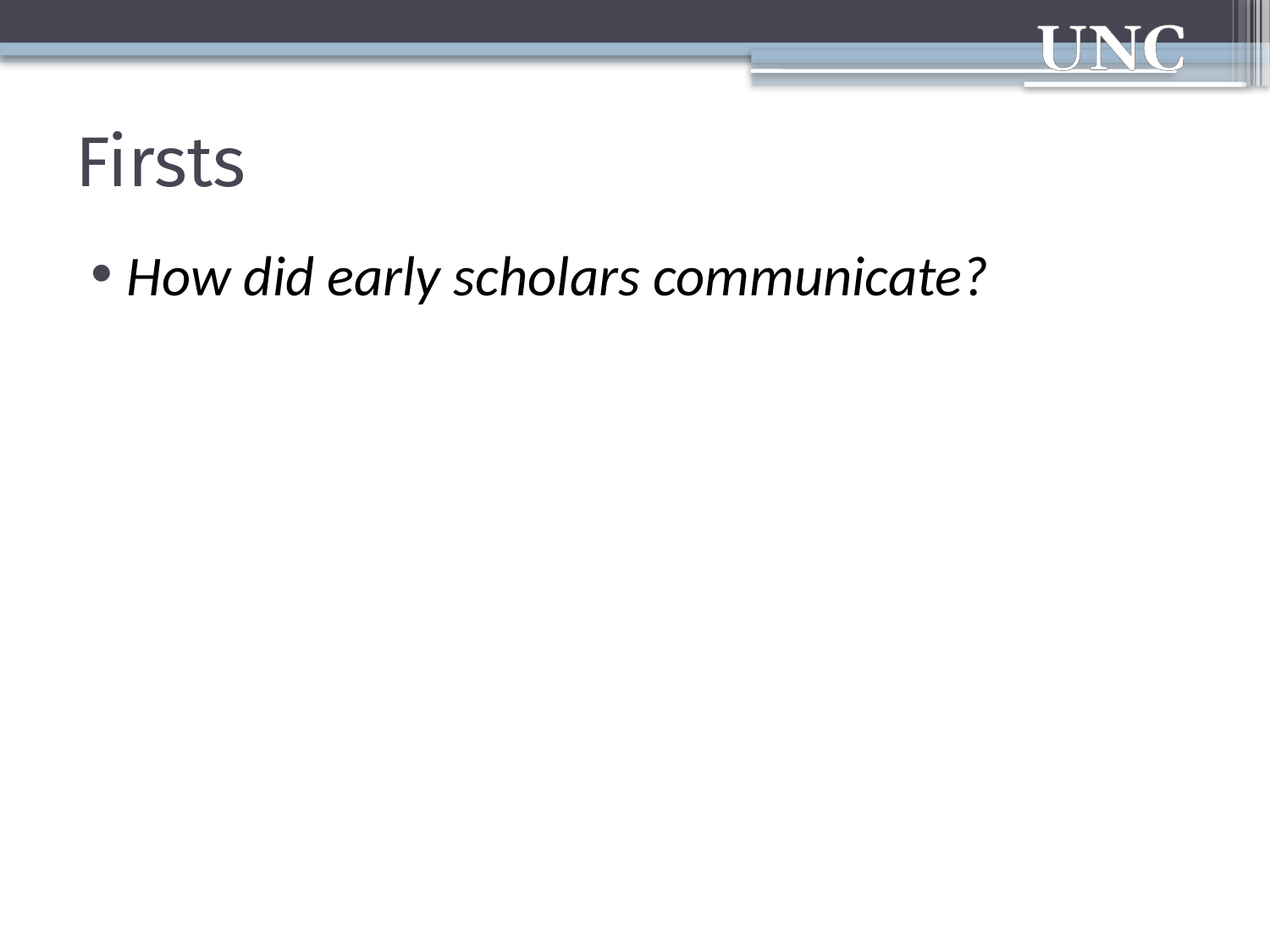

# Firsts
How did early scholars communicate?